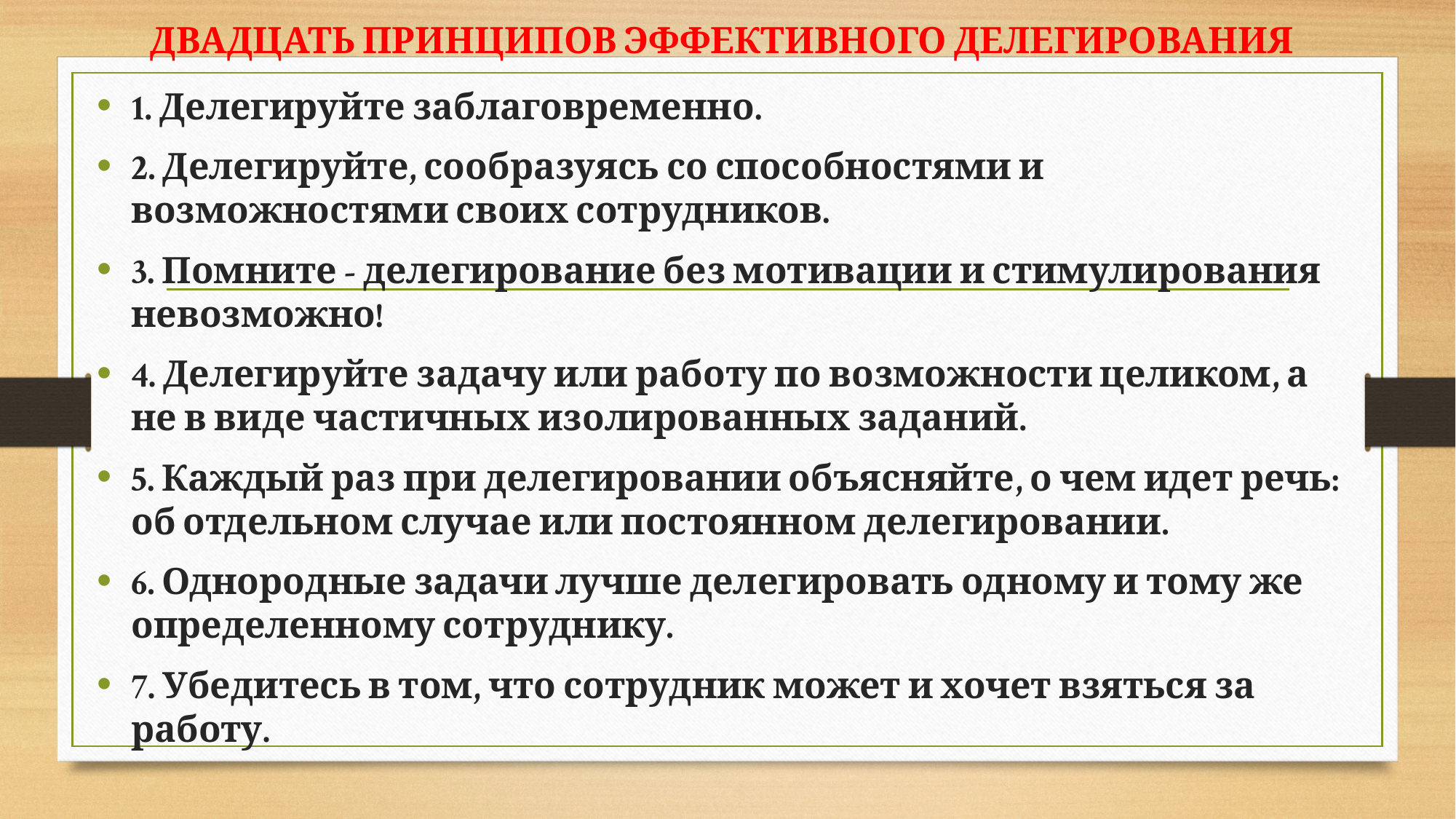

ДВАДЦАТЬ ПРИНЦИПОВ ЭФФЕКТИВНОГО ДЕЛЕГИРОВАНИЯ
1. Делегируйте заблаговременно.
2. Делегируйте, сообразуясь со способностями и возможностями своих сотрудников.
3. Помните - делегирование без мотивации и стимулирования невозможно!
4. Делегируйте задачу или работу по возможности целиком, а не в виде частичных изолированных заданий.
5. Каждый раз при делегировании объясняйте, о чем идет речь: об отдельном случае или постоянном делегировании.
6. Однородные задачи лучше делегировать одному и тому же определенному сотруднику.
7. Убедитесь в том, что сотрудник может и хочет взяться за работу.